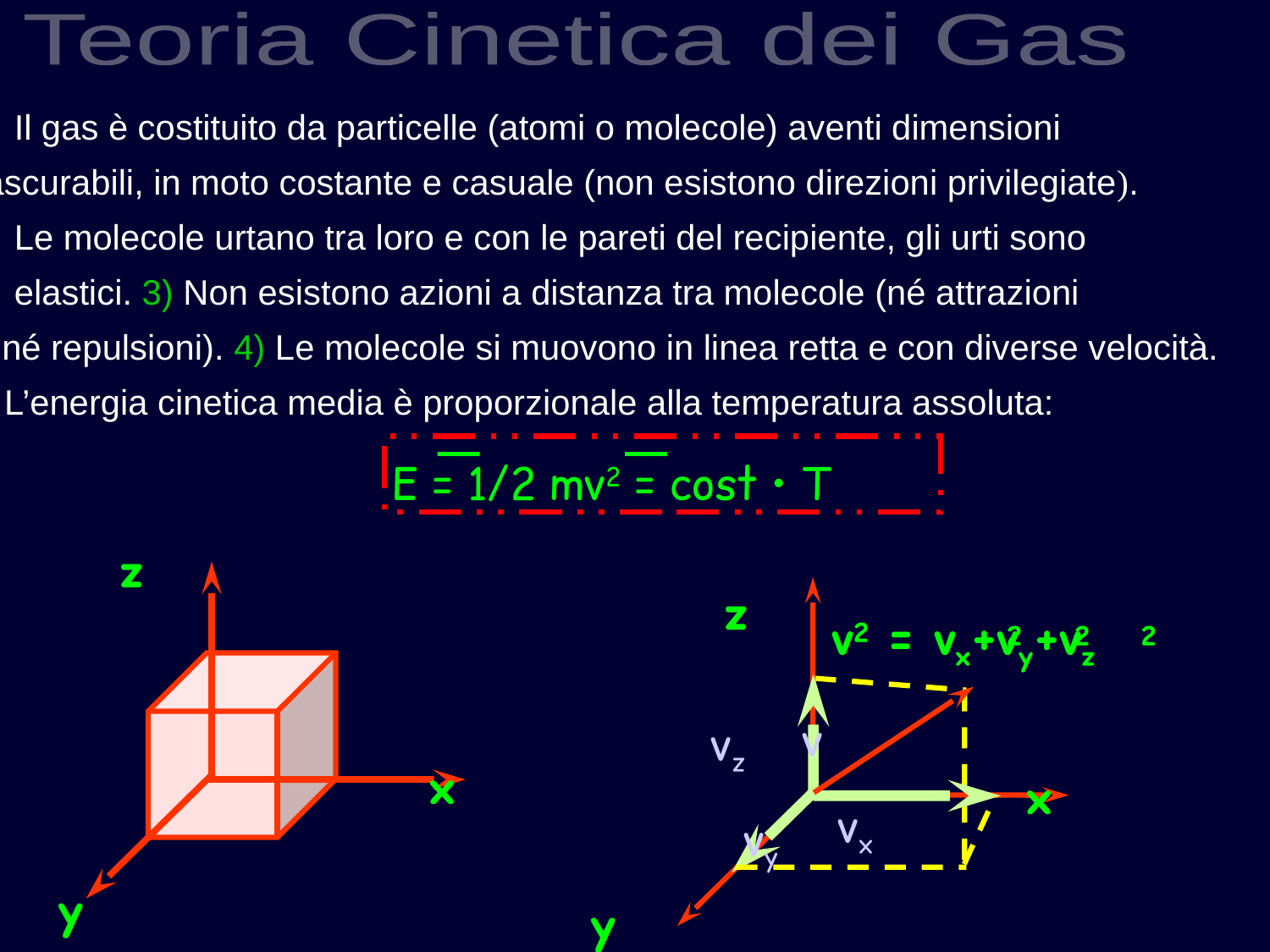

Teoria Cinetica dei Gas
Il gas è costituito da particelle (atomi o molecole) aventi dimensioni
trascurabili, in moto costante e casuale (non esistono direzioni privilegiate).
2) 	Le molecole urtano tra loro e con le pareti del recipiente, gli urti sono
	elastici. 3) Non esistono azioni a distanza tra molecole (né attrazioni
    né repulsioni). 4) Le molecole si muovono in linea retta e con diverse velocità.
5) L’energia cinetica media è proporzionale alla temperatura assoluta:
E = 1/2 mv2 = cost • T

z

z

2
2
2
v2 = vx+vy+vz

v
vz
x
x

vx

vy

y

y